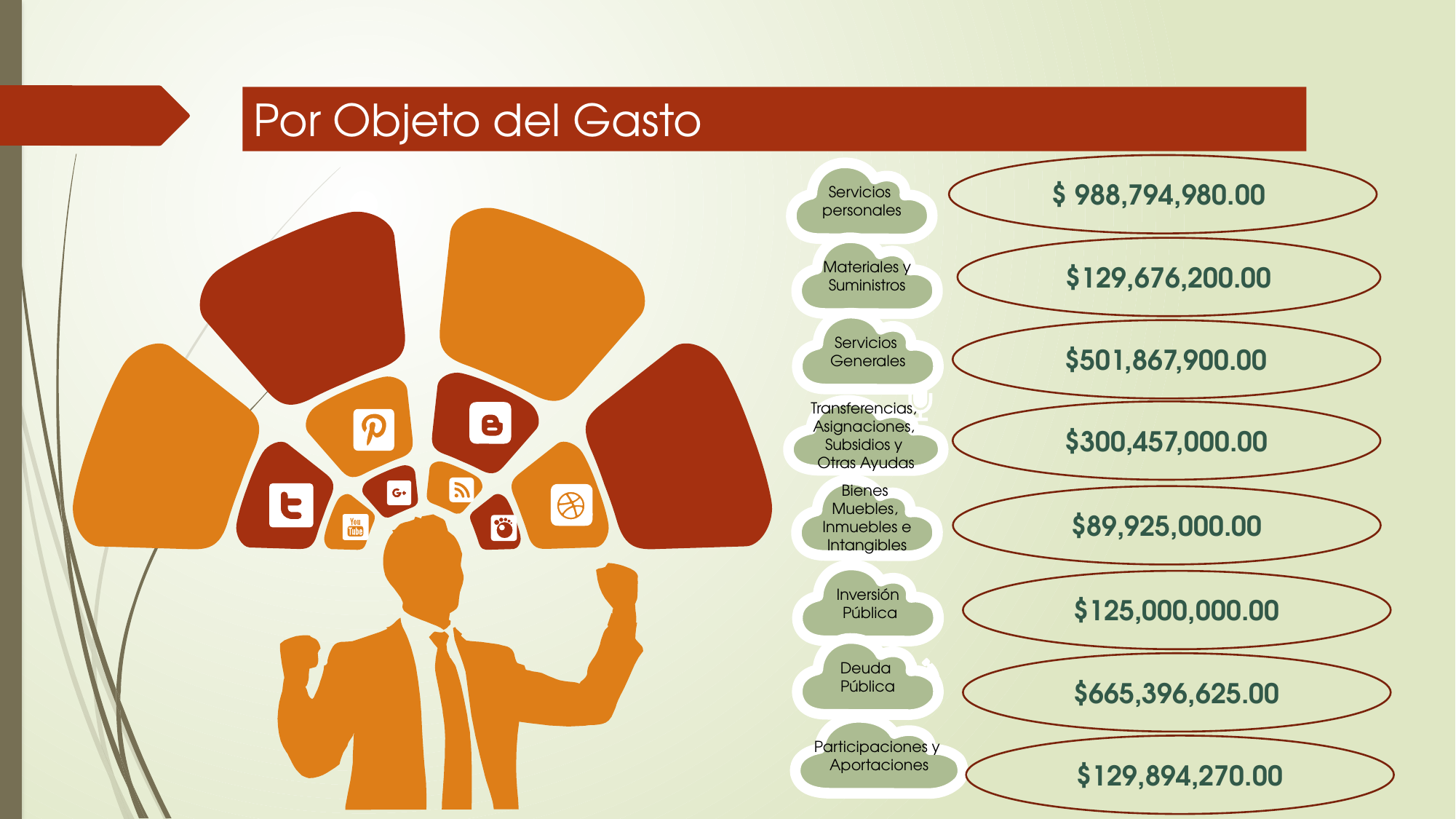

# Por Objeto del Gasto
$ 988,794,980.00
Servicios
personales

Materiales y Suministros
$129,676,200.00
Servicios
Generales
$501,867,900.00

Transferencias,
Asignaciones,
Subsidios y
Otras Ayudas
$300,457,000.00

Bienes
Muebles,
Inmuebles e
Intangibles

$89,925,000.00

Inversión
 Pública
$125,000,000.00

Deuda
Pública
$665,396,625.00

Participaciones y
Aportaciones
$129,894,270.00